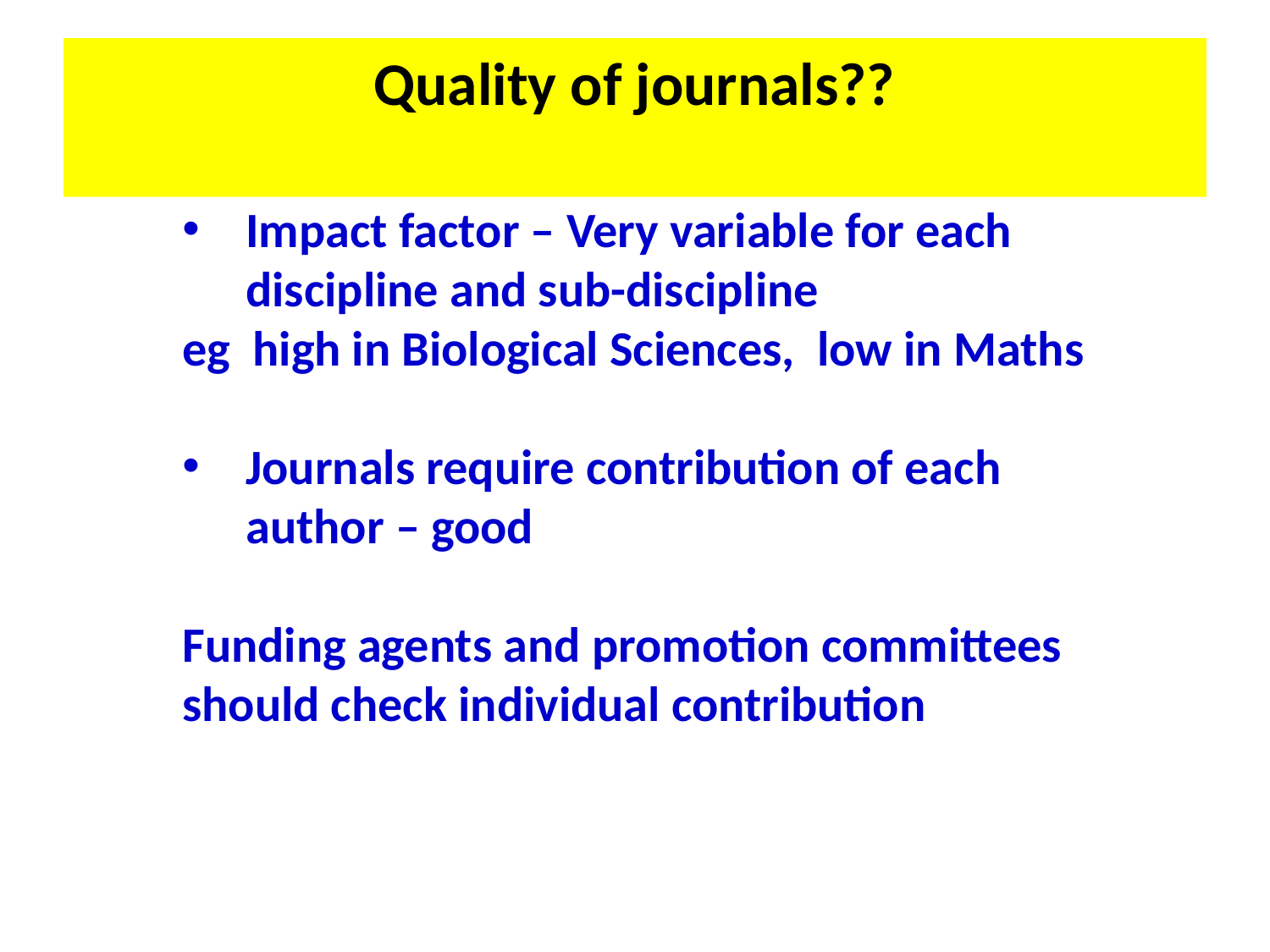

# Quality of journals??
Impact factor – Very variable for each discipline and sub-discipline
eg  high in Biological Sciences, 	low in Maths

Journals require contribution of each author – good

Funding agents and promotion committees should check individual contribution